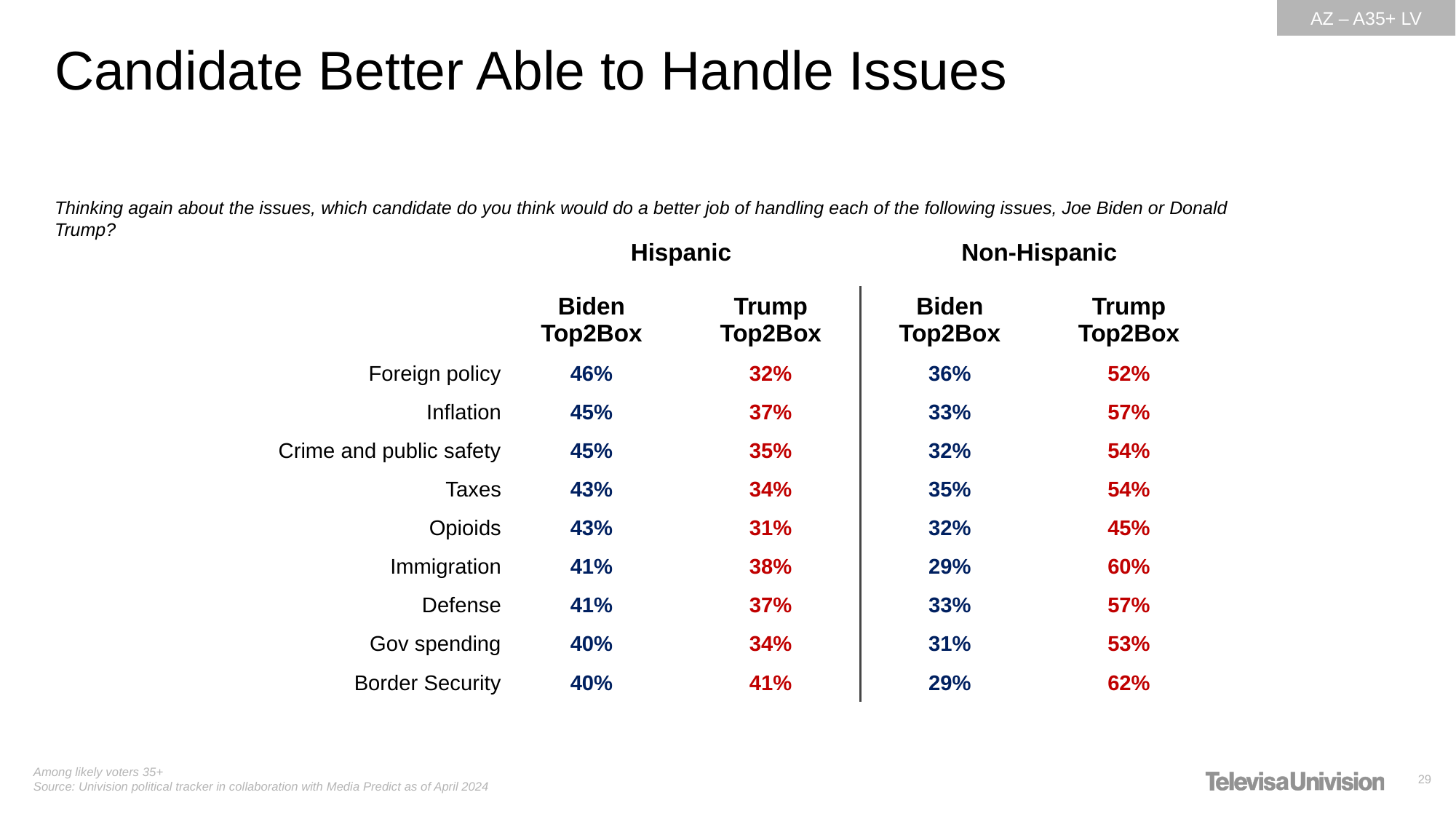

Candidate Better Able to Handle Issues
Thinking again about the issues, which candidate do you think would do a better job of handling each of the following issues, Joe Biden or Donald Trump?
|  | Hispanic |  | Non-Hispanic |  |
| --- | --- | --- | --- | --- |
|  | Biden Top2Box | Trump Top2Box | Biden Top2Box | Trump Top2Box |
| Foreign policy | 46% | 32% | 36% | 52% |
| Inflation | 45% | 37% | 33% | 57% |
| Crime and public safety | 45% | 35% | 32% | 54% |
| Taxes | 43% | 34% | 35% | 54% |
| Opioids | 43% | 31% | 32% | 45% |
| Immigration | 41% | 38% | 29% | 60% |
| Defense | 41% | 37% | 33% | 57% |
| Gov spending | 40% | 34% | 31% | 53% |
| Border Security | 40% | 41% | 29% | 62% |